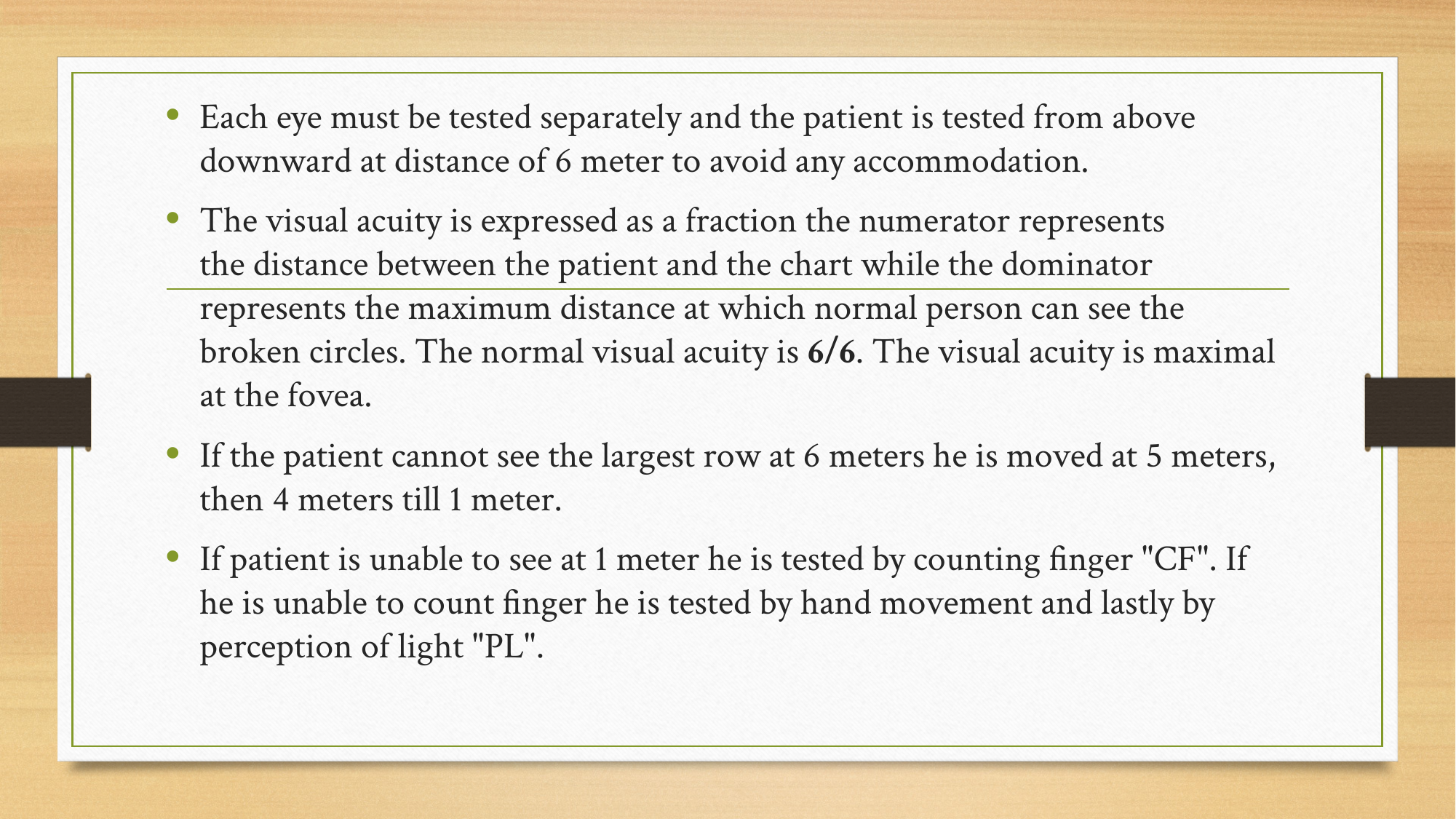

Each eye must be tested separately and the patient is tested from above downward at distance of 6 meter to avoid any accommodation.
The visual acuity is expressed as a fraction the numerator represents
the distance between the patient and the chart while the dominator
represents the maximum distance at which normal person can see the
broken circles. The normal visual acuity is 6/6. The visual acuity is maximal at the fovea.
If the patient cannot see the largest row at 6 meters he is moved at 5 meters, then 4 meters till 1 meter.
If patient is unable to see at 1 meter he is tested by counting finger "CF". If he is unable to count finger he is tested by hand movement and lastly by perception of light "PL".